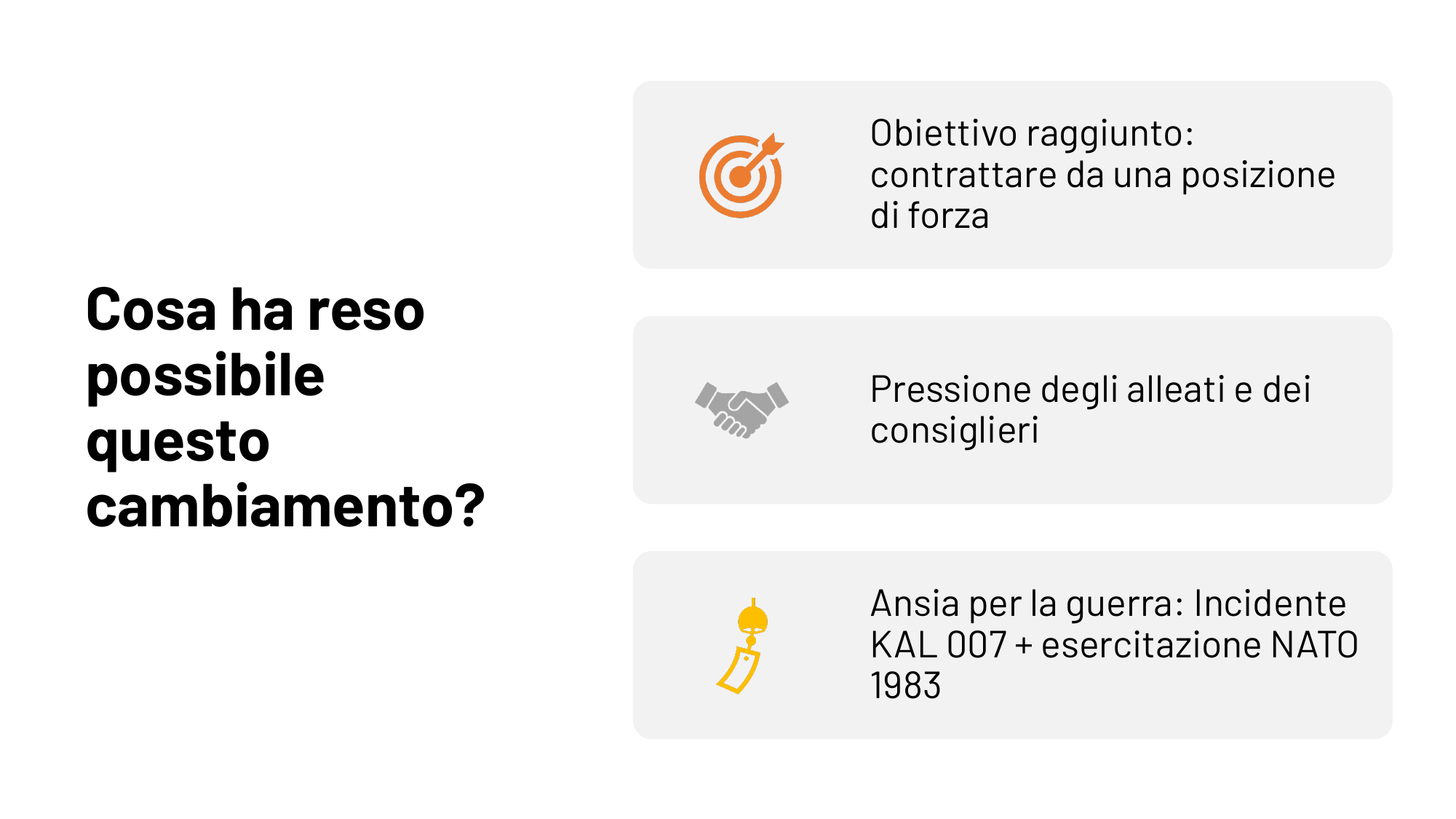

Obiettivo raggiunto: contrattare da una posizione di forza
Pressione degli alleati e dei consiglieri
Ansia per la guerra: Incidente KAL 007 + esercitazione NATO 1983
# Cosa ha reso possibile questo cambiamento?